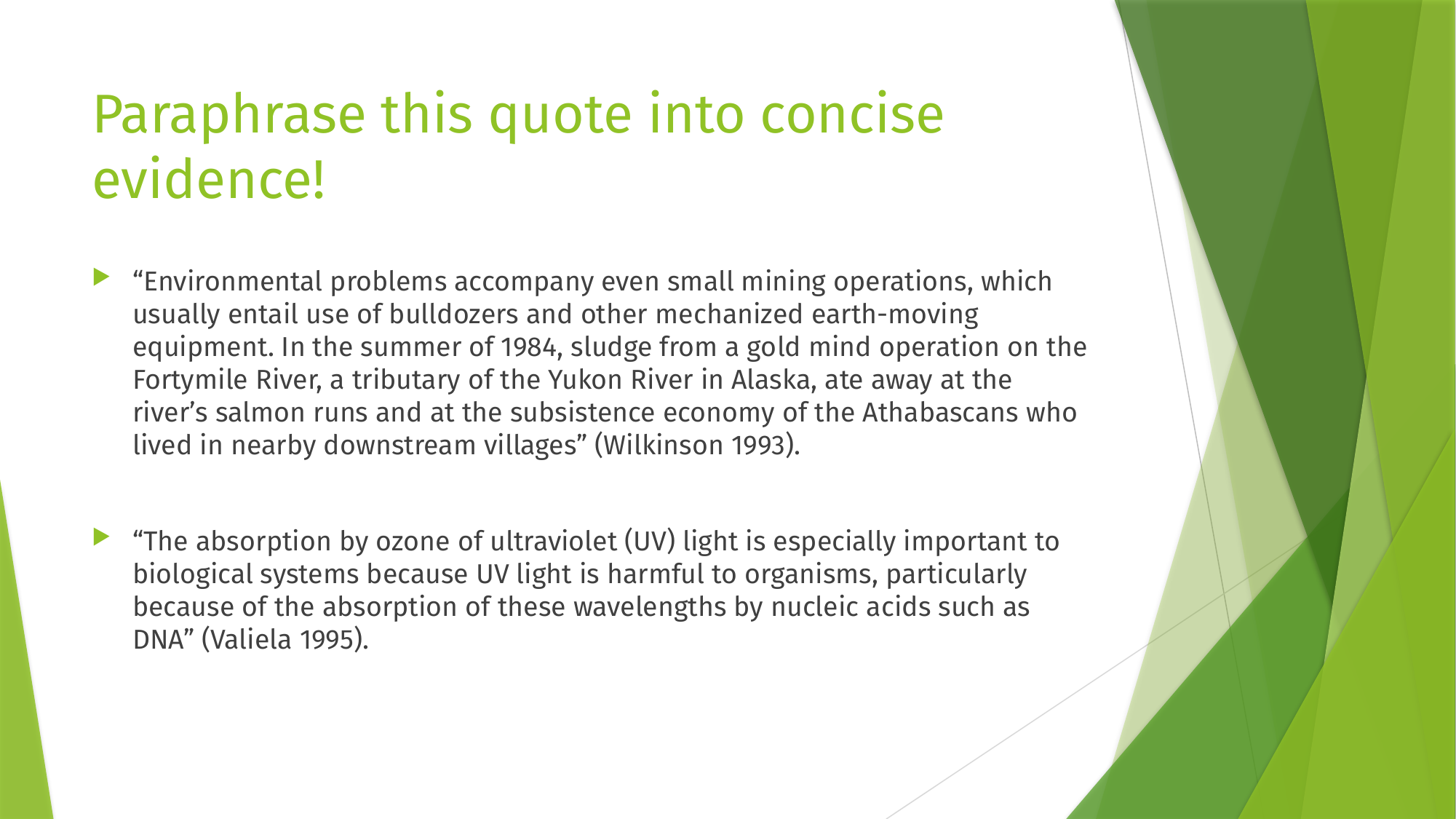

# Paraphrase this quote into concise evidence!
“Environmental problems accompany even small mining operations, which usually entail use of bulldozers and other mechanized earth-moving equipment. In the summer of 1984, sludge from a gold mind operation on the Fortymile River, a tributary of the Yukon River in Alaska, ate away at the river’s salmon runs and at the subsistence economy of the Athabascans who lived in nearby downstream villages” (Wilkinson 1993).

“The absorption by ozone of ultraviolet (UV) light is especially important to biological systems because UV light is harmful to organisms, particularly because of the absorption of these wavelengths by nucleic acids such as DNA” (Valiela 1995).